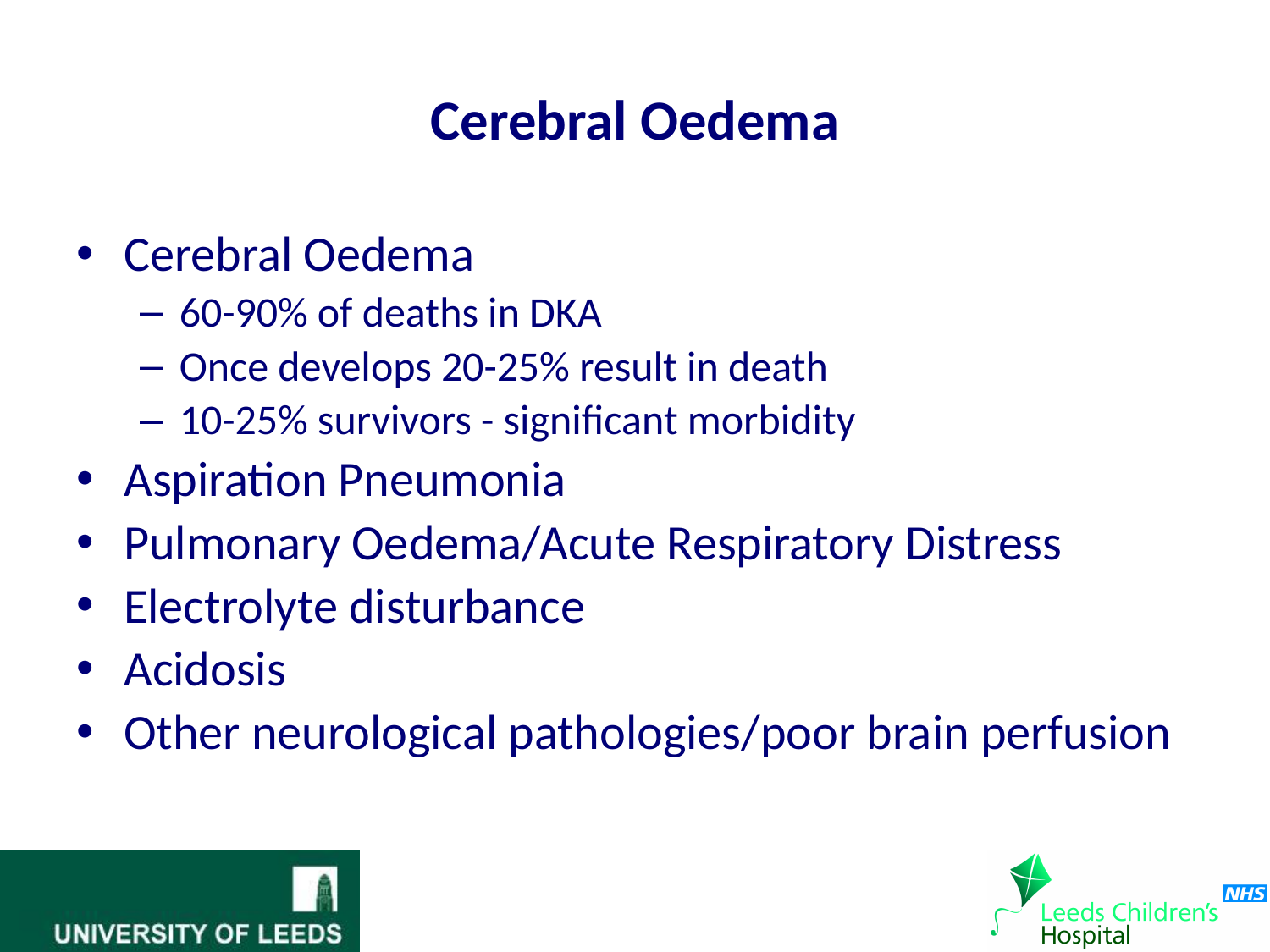

# Cerebral Oedema
Cerebral Oedema
60-90% of deaths in DKA
Once develops 20-25% result in death
10-25% survivors - significant morbidity
Aspiration Pneumonia
Pulmonary Oedema/Acute Respiratory Distress
Electrolyte disturbance
Acidosis
Other neurological pathologies/poor brain perfusion